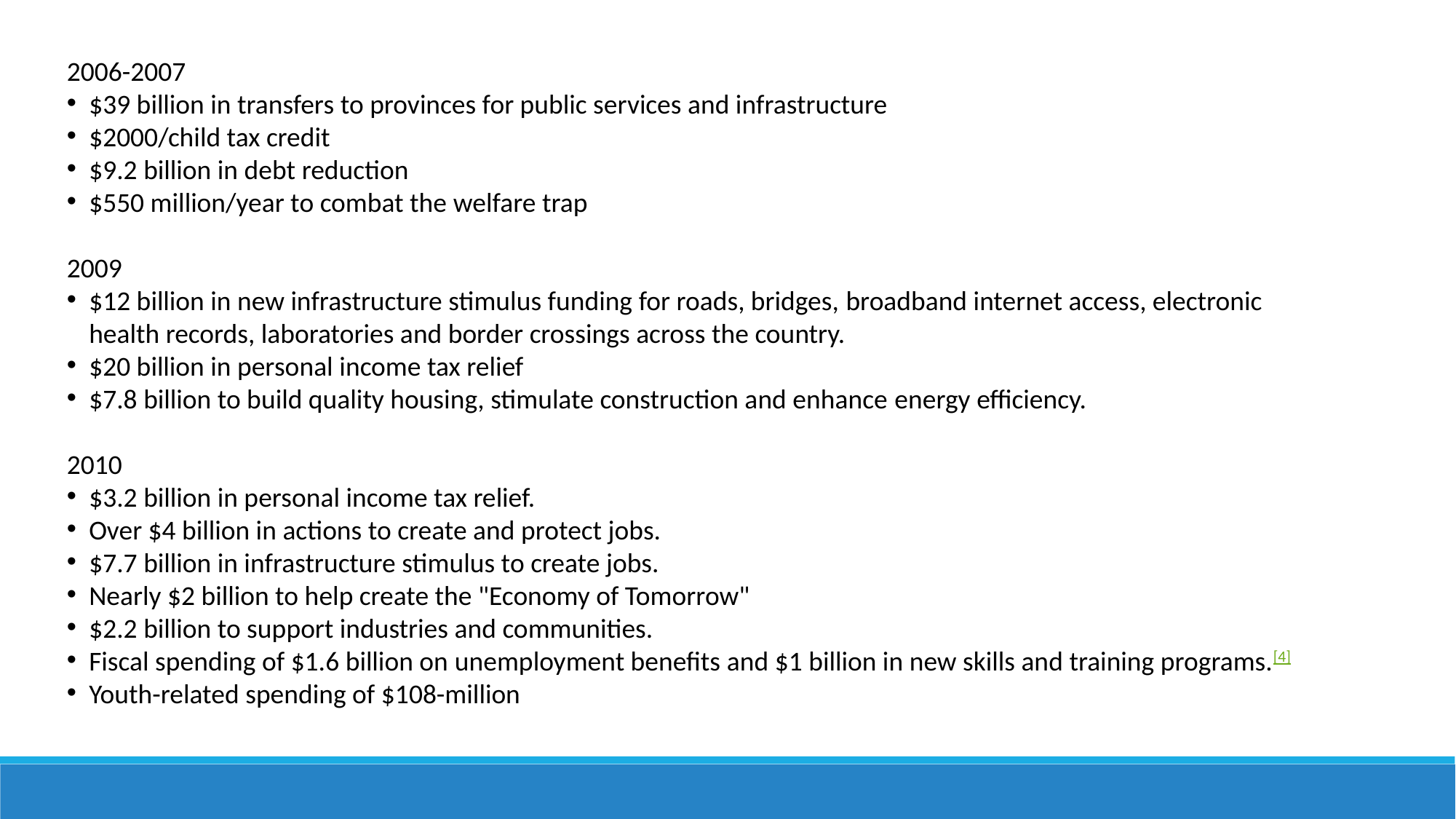

2006-2007
$39 billion in transfers to provinces for public services and infrastructure
$2000/child tax credit
$9.2 billion in debt reduction
$550 million/year to combat the welfare trap

2009
$12 billion in new infrastructure stimulus funding for roads, bridges, broadband internet access, electronic health records, laboratories and border crossings across the country.
$20 billion in personal income tax relief
$7.8 billion to build quality housing, stimulate construction and enhance energy efficiency.

2010
$3.2 billion in personal income tax relief.
Over $4 billion in actions to create and protect jobs.
$7.7 billion in infrastructure stimulus to create jobs.
Nearly $2 billion to help create the "Economy of Tomorrow"
$2.2 billion to support industries and communities.
Fiscal spending of $1.6 billion on unemployment benefits and $1 billion in new skills and training programs.[4]
Youth-related spending of $108-million